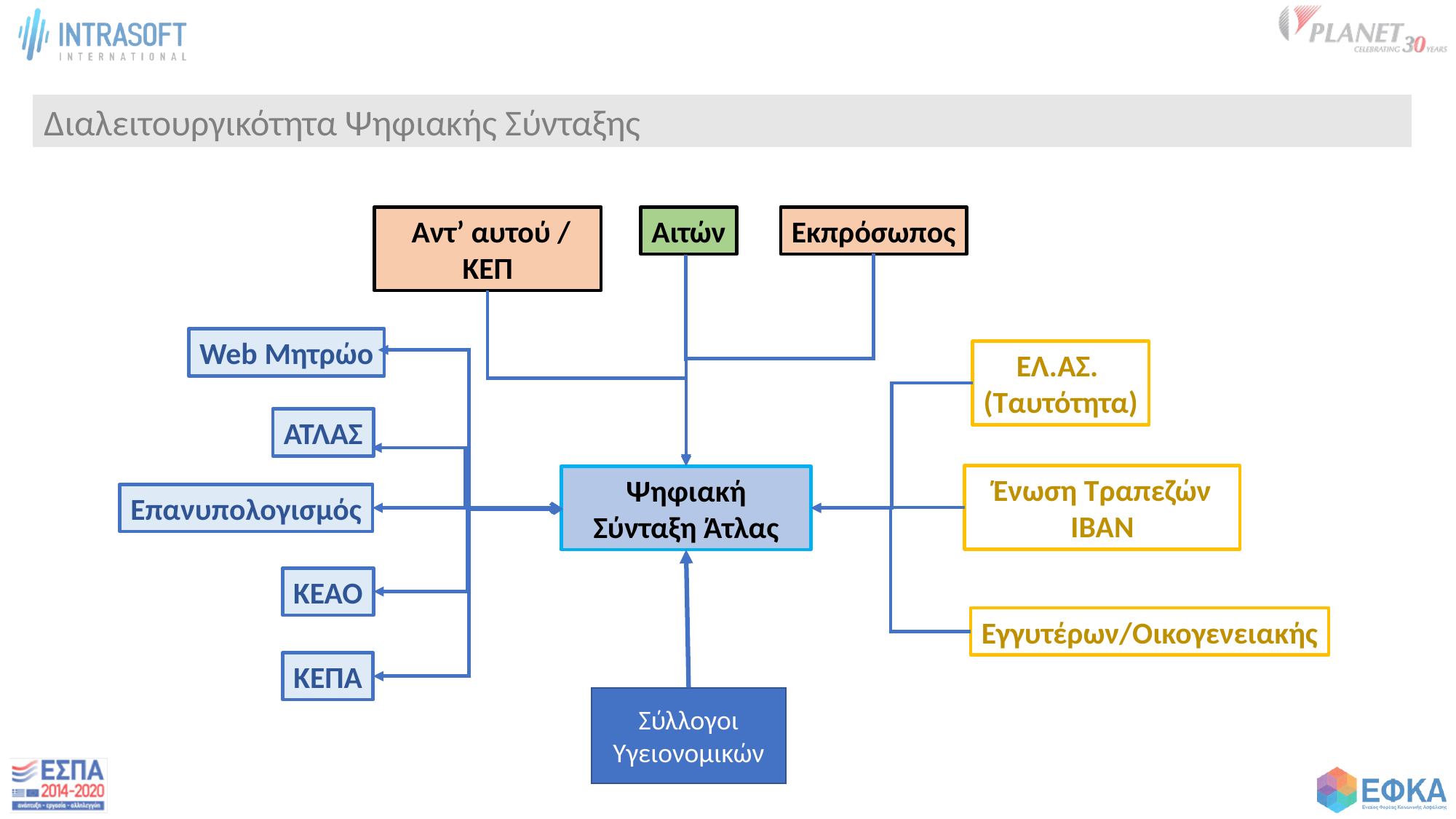

Διαλειτουργικότητα Ψηφιακής Σύνταξης
 Αντ’ αυτού / ΚΕΠ
Αιτών
Εκπρόσωπος
Web Μητρώο
ΕΛ.ΑΣ.
(Ταυτότητα)
ΑΤΛΑΣ
Ένωση Τραπεζών IBAN
Ψηφιακή Σύνταξη Άτλας
Επανυπολογισμός
KEAO
Εγγυτέρων/Οικογενειακής
ΚΕΠΑ
Σύλλογοι Υγειονομικών